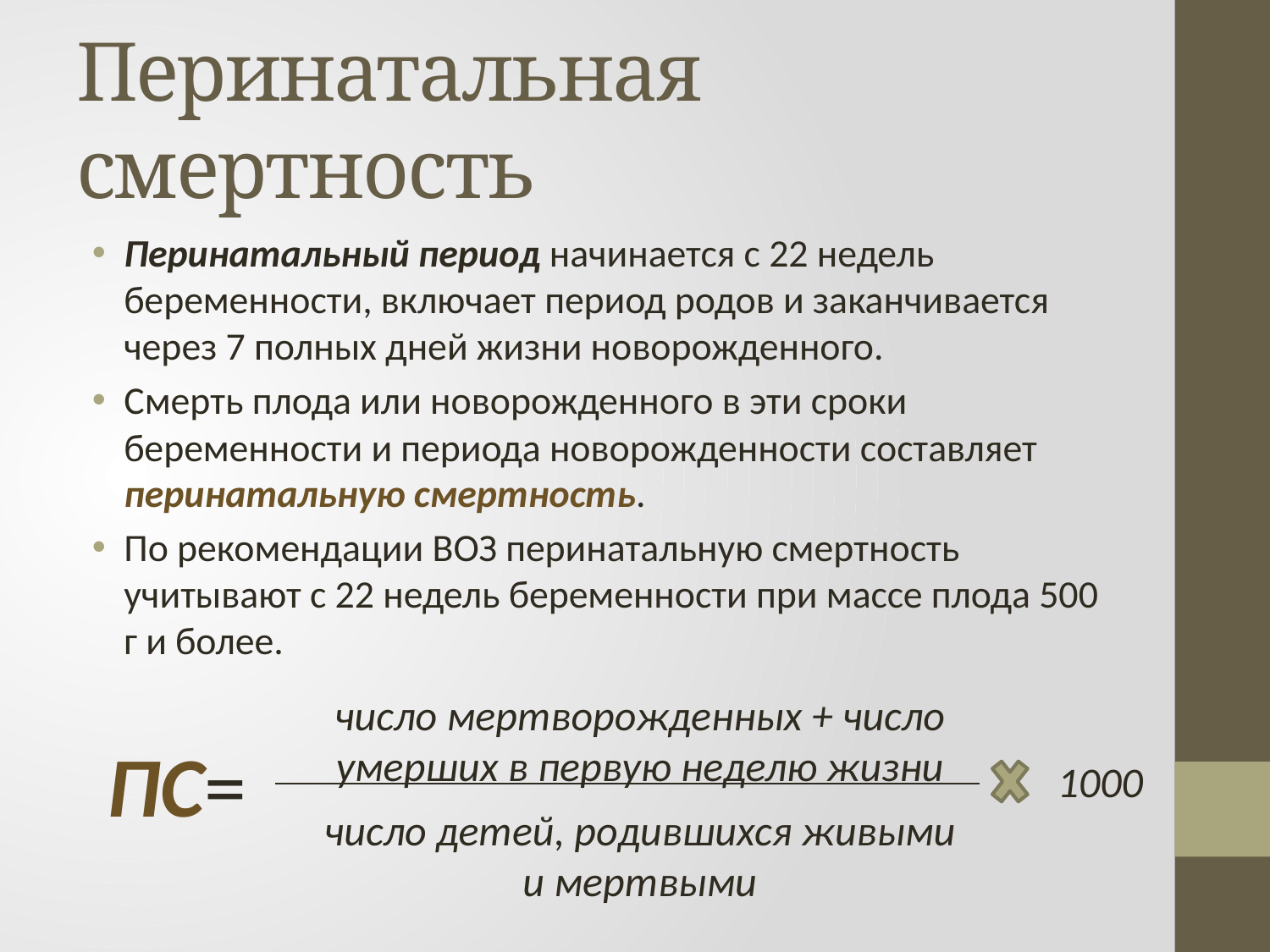

# Перинатальная смертность
Перинатальный период начинается с 22 недель беременности, включает период родов и заканчивается через 7 полных дней жизни новорожденного.
Смерть плода или новорожденного в эти сроки беременности и периода новорожденности составляет перинатальную смертность.
По рекомендации ВОЗ перинатальную смертность учитывают с 22 недель беременности при массе плода 500 г и более.
число мертворожденных + число умерших в первую неделю жизни
ПС=
1000

число детей, родившихся живыми и мертвыми